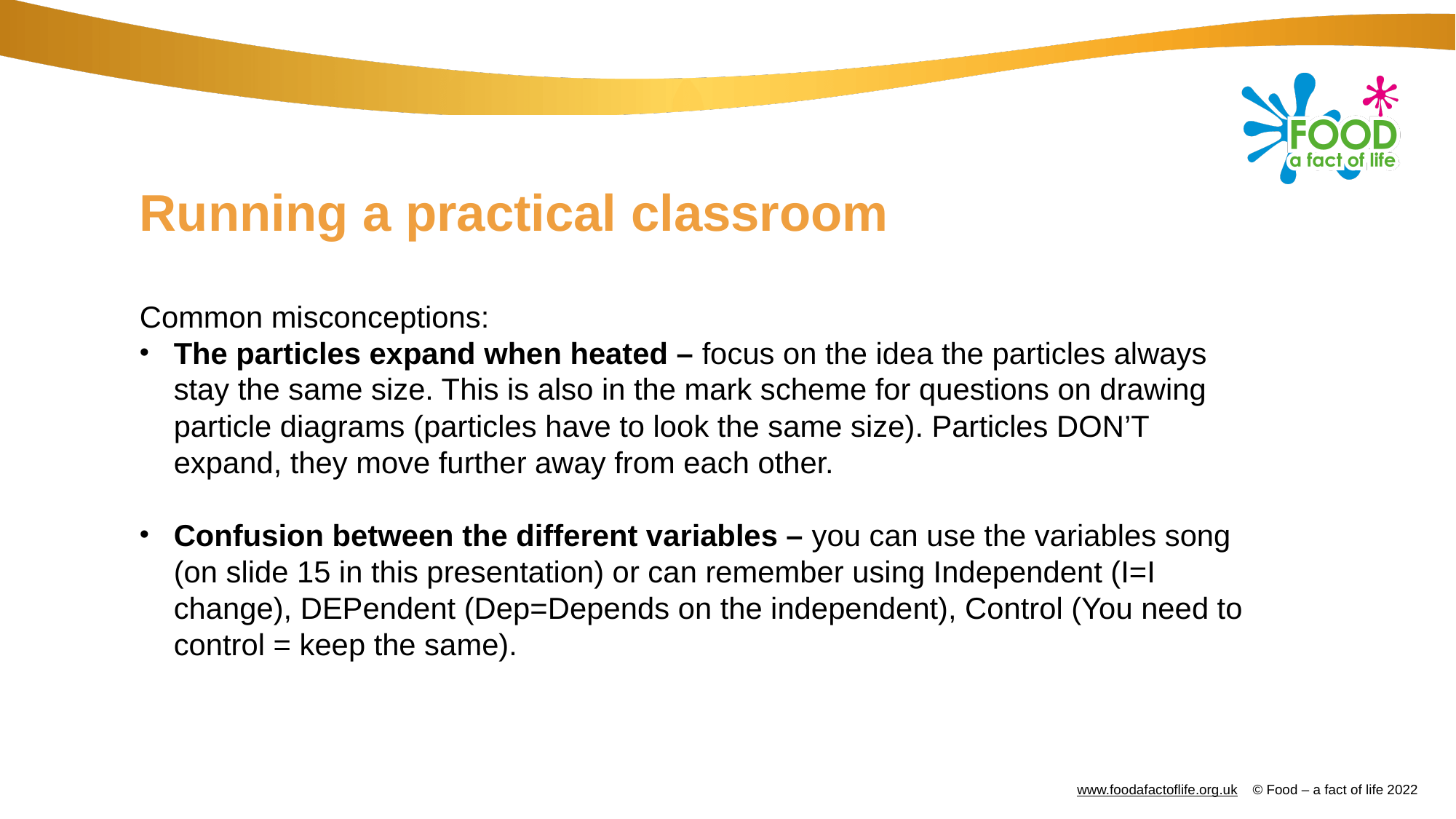

# Running a practical classroom
Common misconceptions:
The particles expand when heated – focus on the idea the particles always stay the same size. This is also in the mark scheme for questions on drawing particle diagrams (particles have to look the same size). Particles DON’T expand, they move further away from each other.

Confusion between the different variables – you can use the variables song (on slide 15 in this presentation) or can remember using Independent (I=I change), DEPendent (Dep=Depends on the independent), Control (You need to control = keep the same).